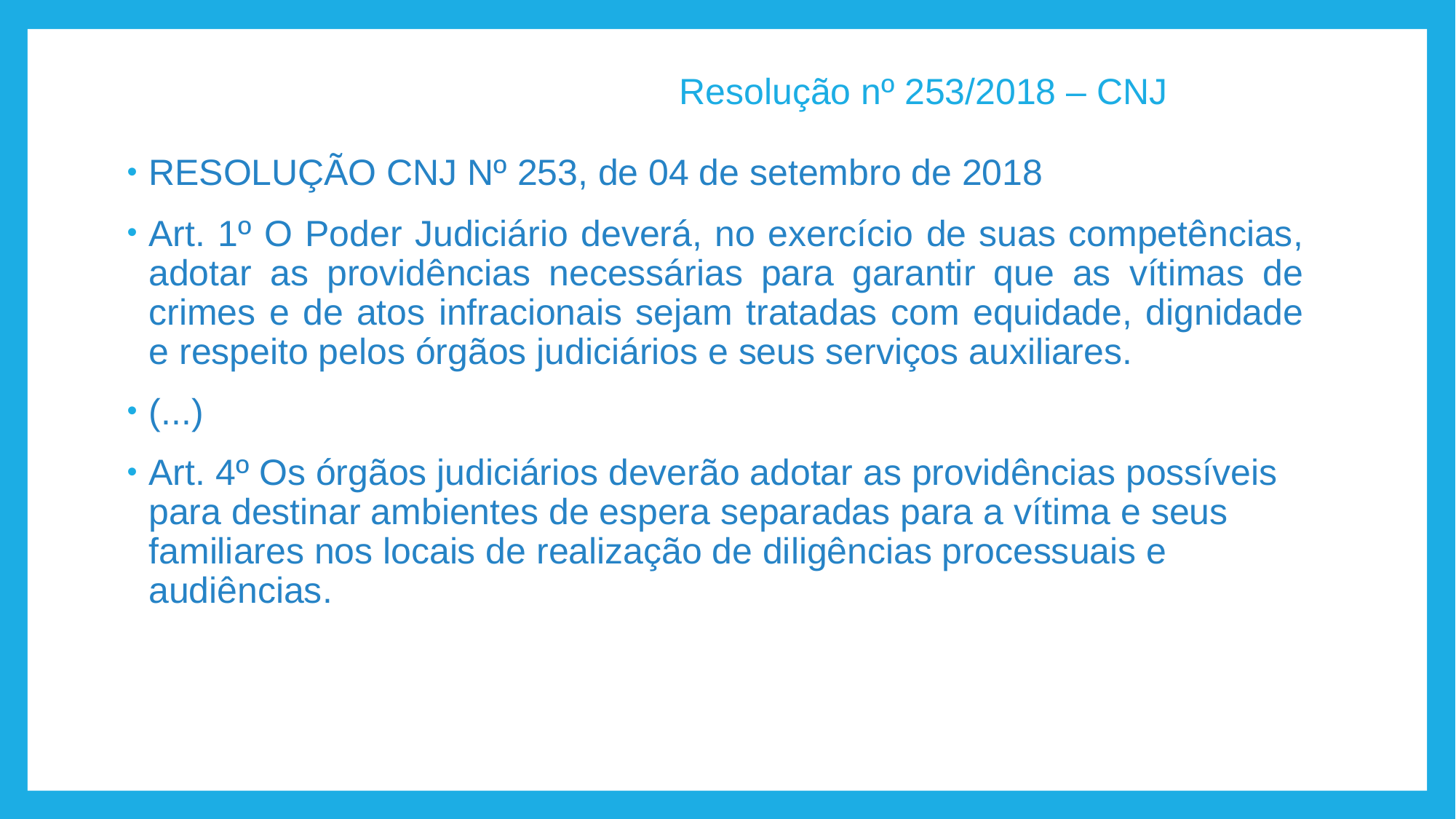

# Resolução nº 253/2018 – CNJ
RESOLUÇÃO CNJ Nº 253, de 04 de setembro de 2018
Art. 1º O Poder Judiciário deverá, no exercício de suas competências, adotar as providências necessárias para garantir que as vítimas de crimes e de atos infracionais sejam tratadas com equidade, dignidade e respeito pelos órgãos judiciários e seus serviços auxiliares.
(...)
Art. 4º Os órgãos judiciários deverão adotar as providências possíveis para destinar ambientes de espera separadas para a vítima e seus familiares nos locais de realização de diligências processuais e audiências.